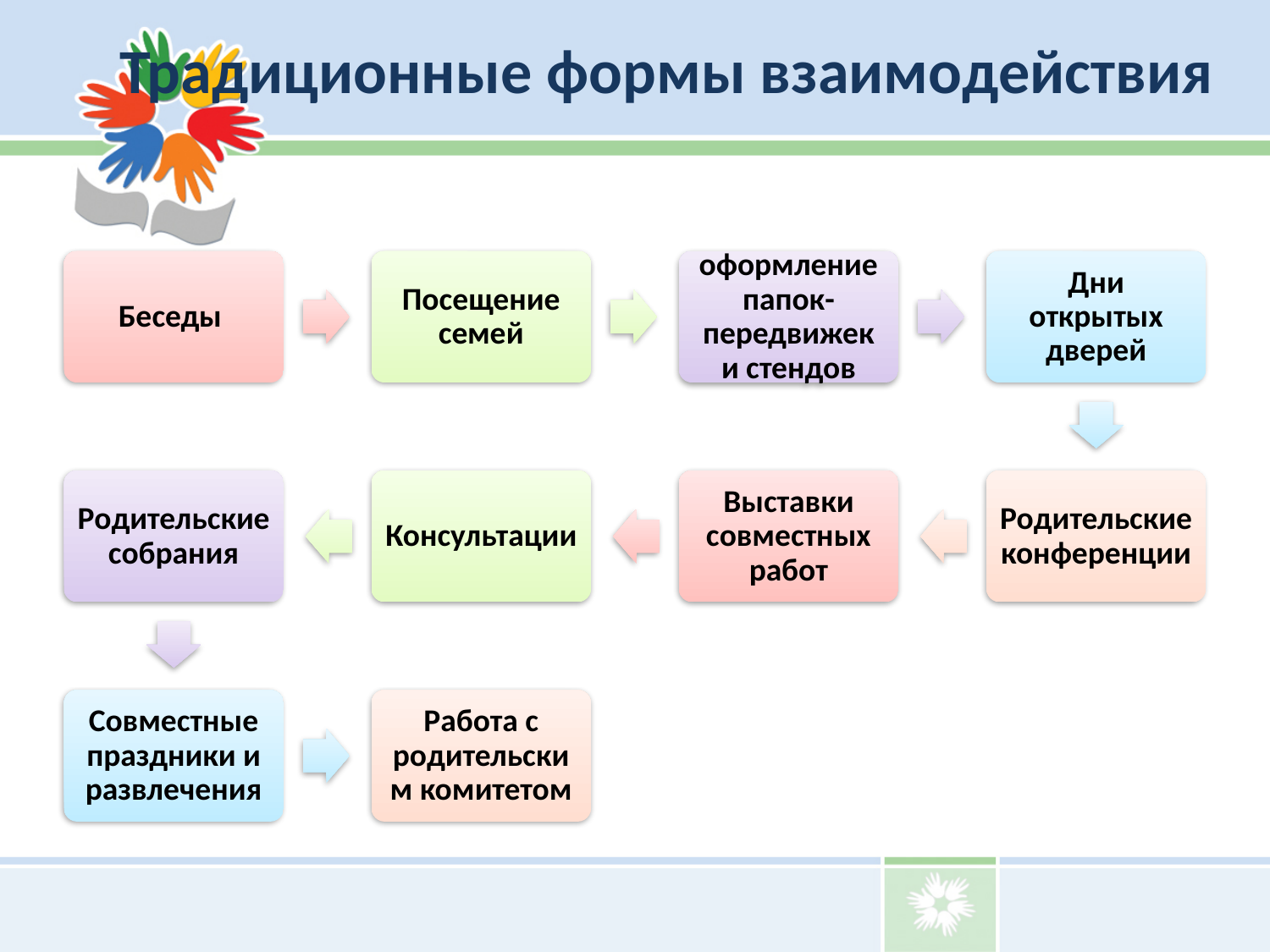

# Традиционные формы взаимодействия
Беседы

Посещение семей

оформление папок-передвижек и стендов

Дни открытых дверей

Родительские конференции

Выставки совместных работ

Консультации

Родительские собрания

Совместные праздники и развлечения

Работа с родительским комитетом